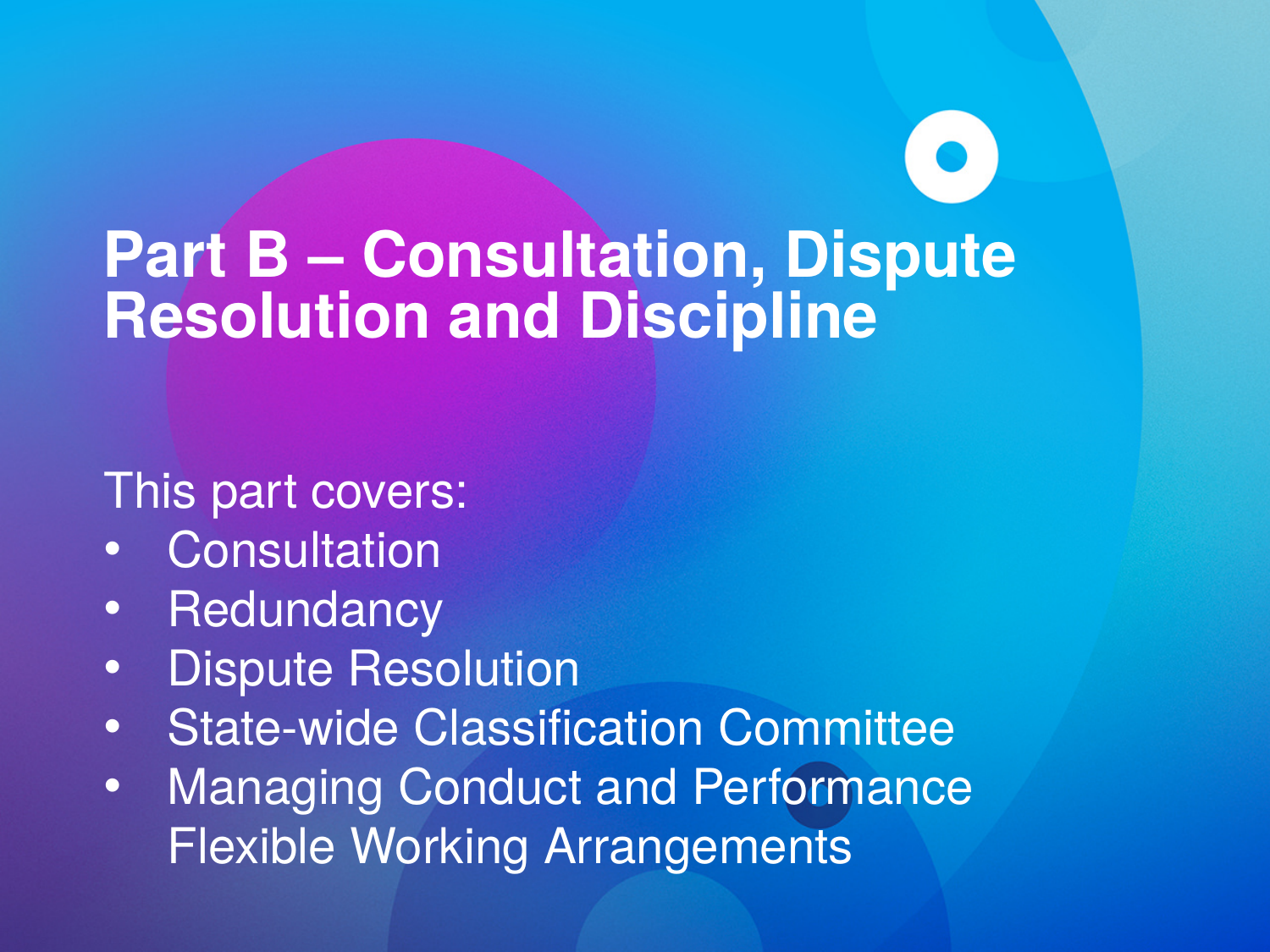

# Part B – Consultation, Dispute Resolution and Discipline
This part covers:
Consultation
Redundancy
Dispute Resolution
State-wide Classification Committee
Managing Conduct and Performance Flexible Working Arrangements